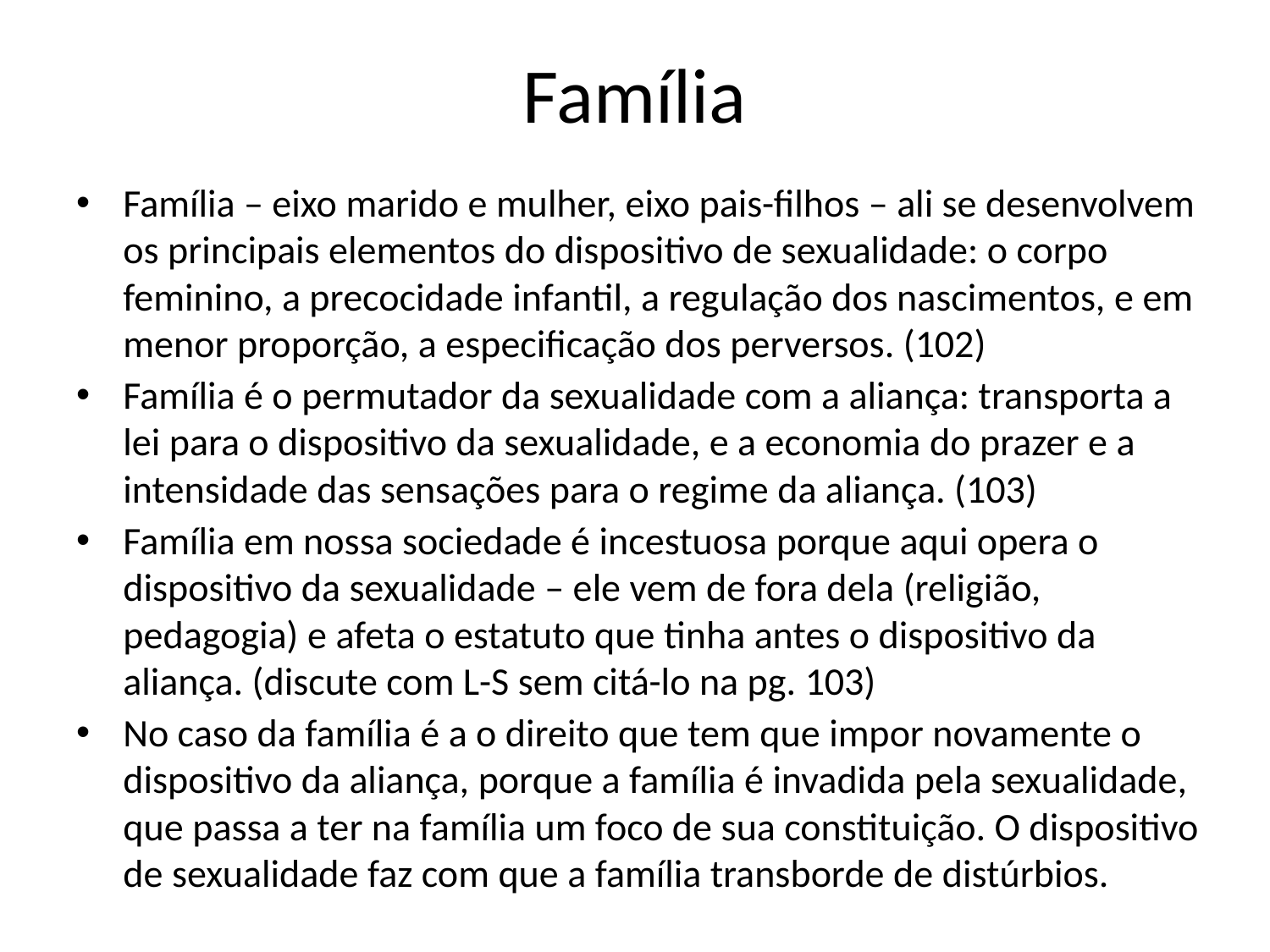

# Família
Família – eixo marido e mulher, eixo pais-filhos – ali se desenvolvem os principais elementos do dispositivo de sexualidade: o corpo feminino, a precocidade infantil, a regulação dos nascimentos, e em menor proporção, a especificação dos perversos. (102)
Família é o permutador da sexualidade com a aliança: transporta a lei para o dispositivo da sexualidade, e a economia do prazer e a intensidade das sensações para o regime da aliança. (103)
Família em nossa sociedade é incestuosa porque aqui opera o dispositivo da sexualidade – ele vem de fora dela (religião, pedagogia) e afeta o estatuto que tinha antes o dispositivo da aliança. (discute com L-S sem citá-lo na pg. 103)
No caso da família é a o direito que tem que impor novamente o dispositivo da aliança, porque a família é invadida pela sexualidade, que passa a ter na família um foco de sua constituição. O dispositivo de sexualidade faz com que a família transborde de distúrbios.